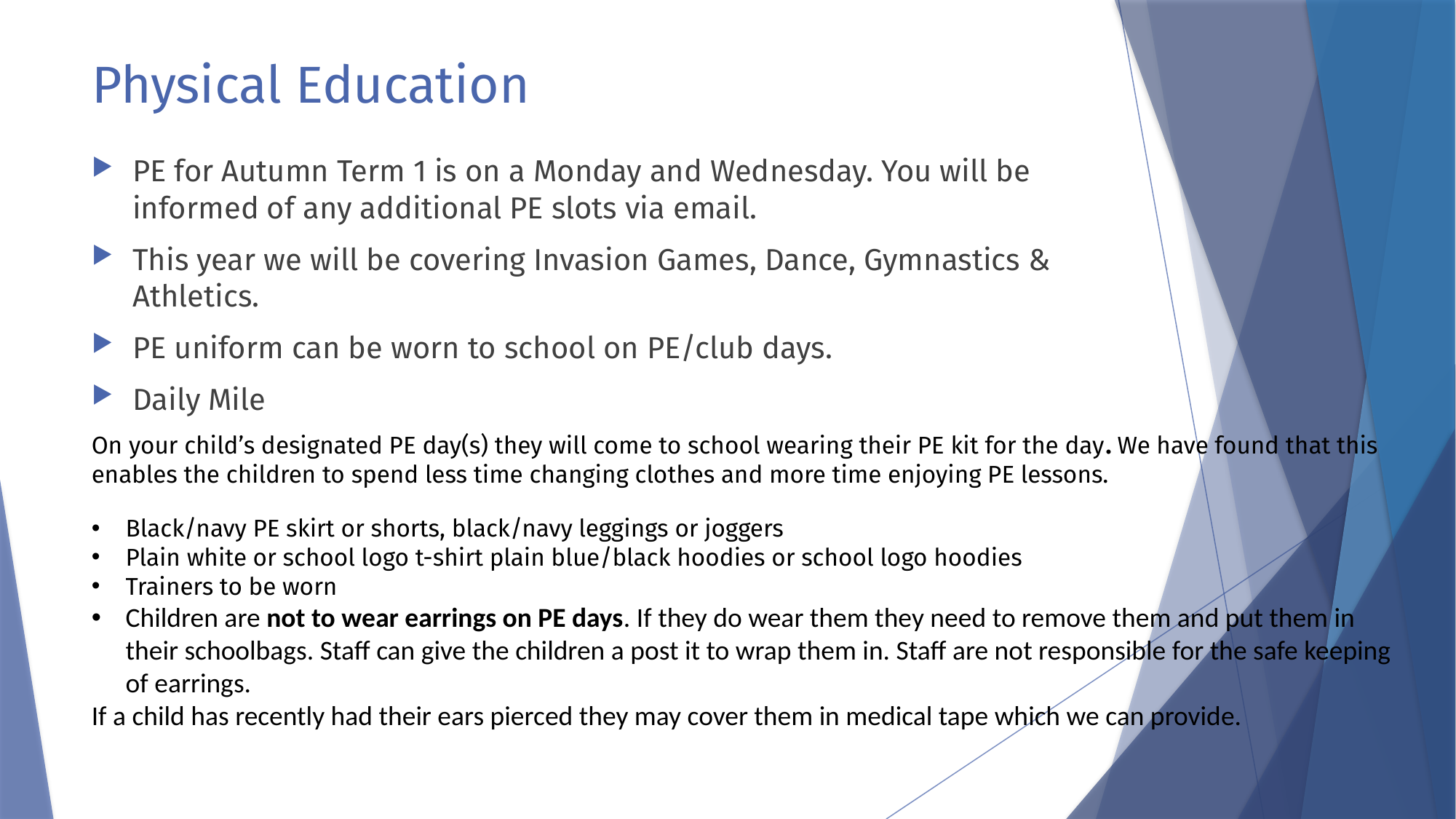

# Physical Education
PE for Autumn Term 1 is on a Monday and Wednesday. You will be informed of any additional PE slots via email.
This year we will be covering Invasion Games, Dance, Gymnastics & Athletics.
PE uniform can be worn to school on PE/club days.
Daily Mile

On your child’s designated PE day(s) they will come to school wearing their PE kit for the day. We have found that this enables the children to spend less time changing clothes and more time enjoying PE lessons.

Black/navy PE skirt or shorts, black/navy leggings or joggers
Plain white or school logo t-shirt plain blue/black hoodies or school logo hoodies
Trainers to be worn
Children are not to wear earrings on PE days. If they do wear them they need to remove them and put them in their schoolbags. Staff can give the children a post it to wrap them in. Staff are not responsible for the safe keeping of earrings.
If a child has recently had their ears pierced they may cover them in medical tape which we can provide.